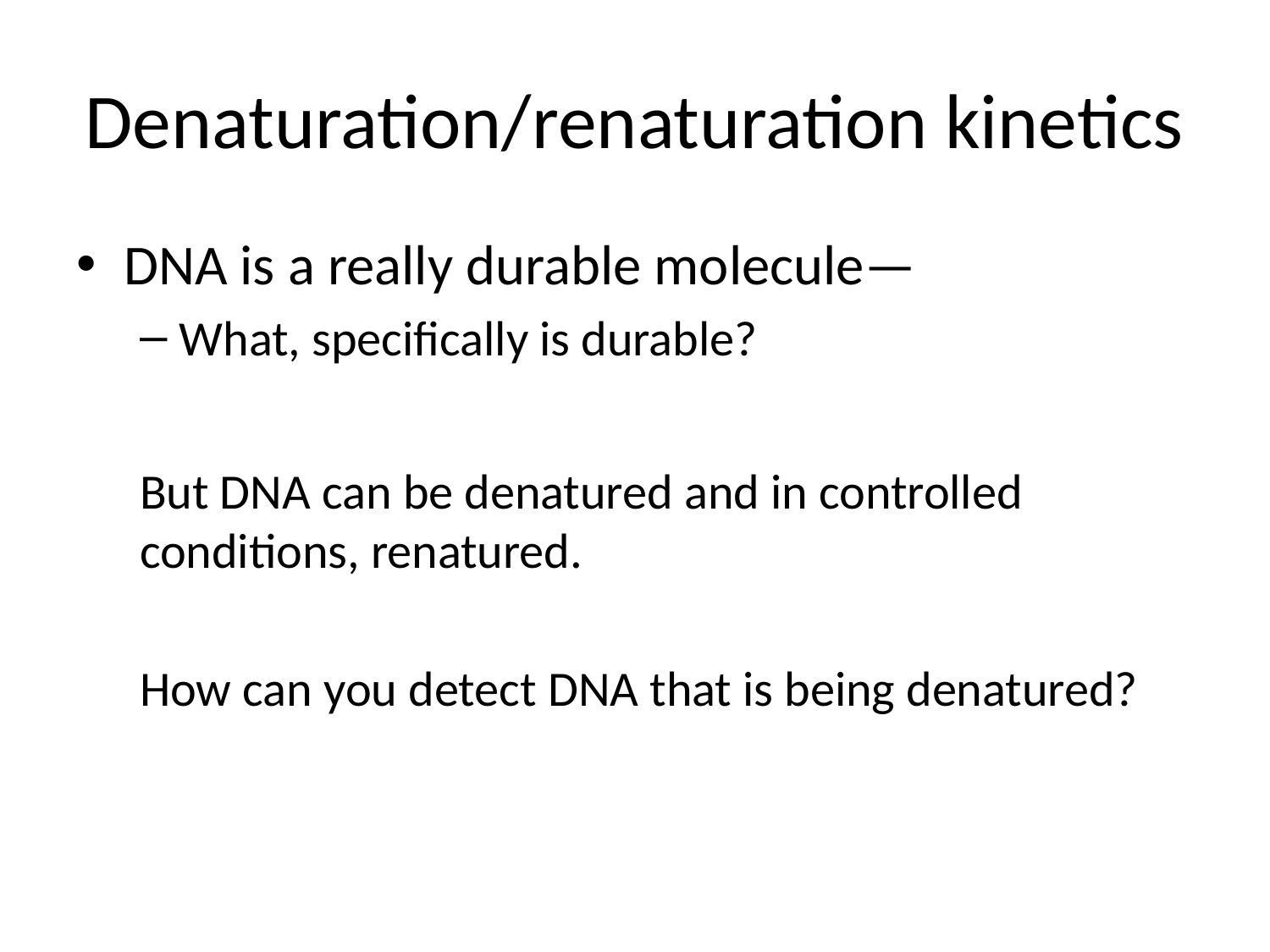

# Denaturation/renaturation kinetics
DNA is a really durable molecule—
What, specifically is durable?

But DNA can be denatured and in controlled conditions, renatured.

How can you detect DNA that is being denatured?